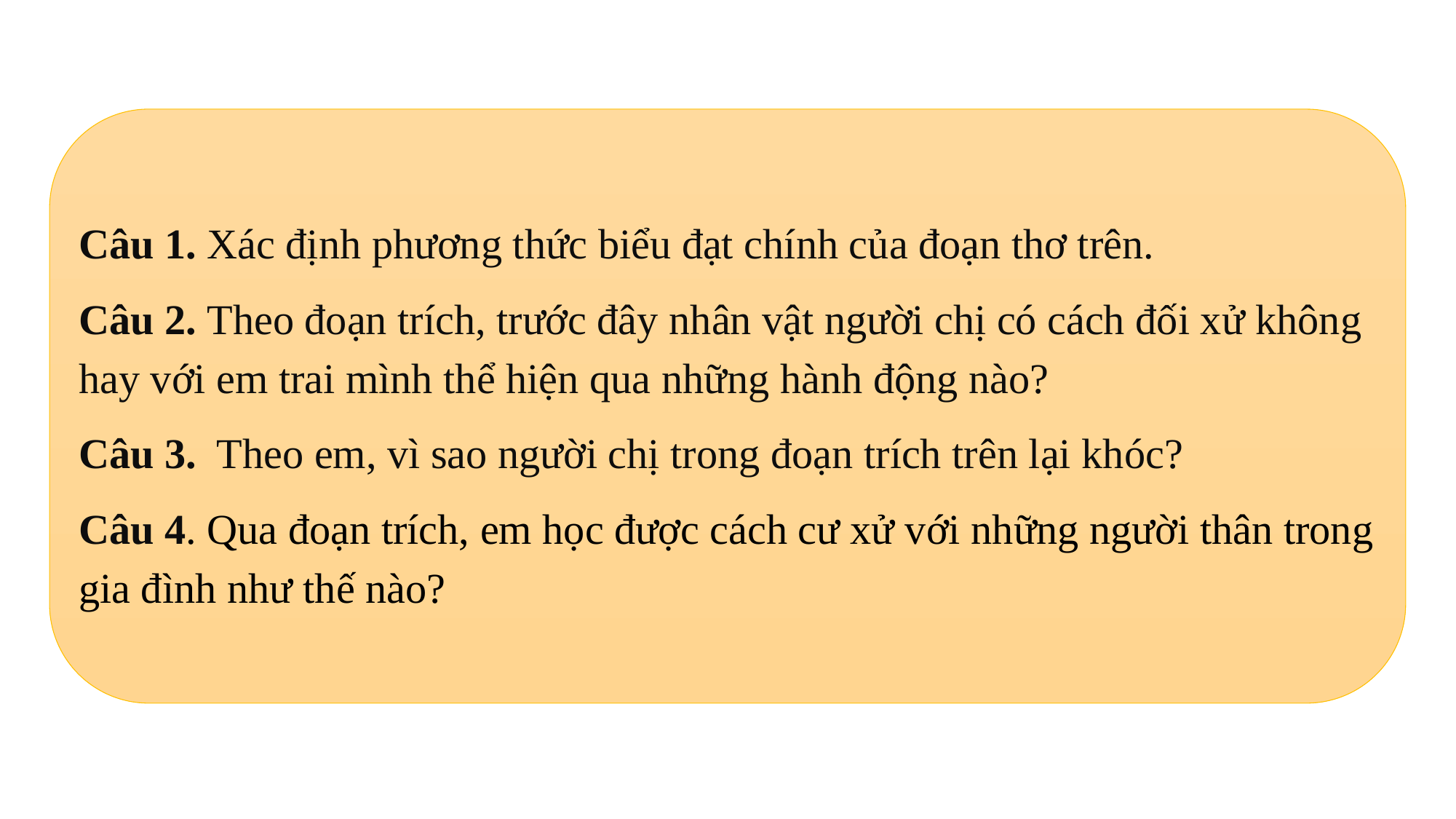

Câu 1. Xác định phương thức biểu đạt chính của đoạn thơ trên.
Câu 2. Theo đoạn trích, trước đây nhân vật người chị có cách đối xử không hay với em trai mình thể hiện qua những hành động nào?
Câu 3.  Theo em, vì sao người chị trong đoạn trích trên lại khóc?
Câu 4. Qua đoạn trích, em học được cách cư xử với những người thân trong gia đình như thế nào?